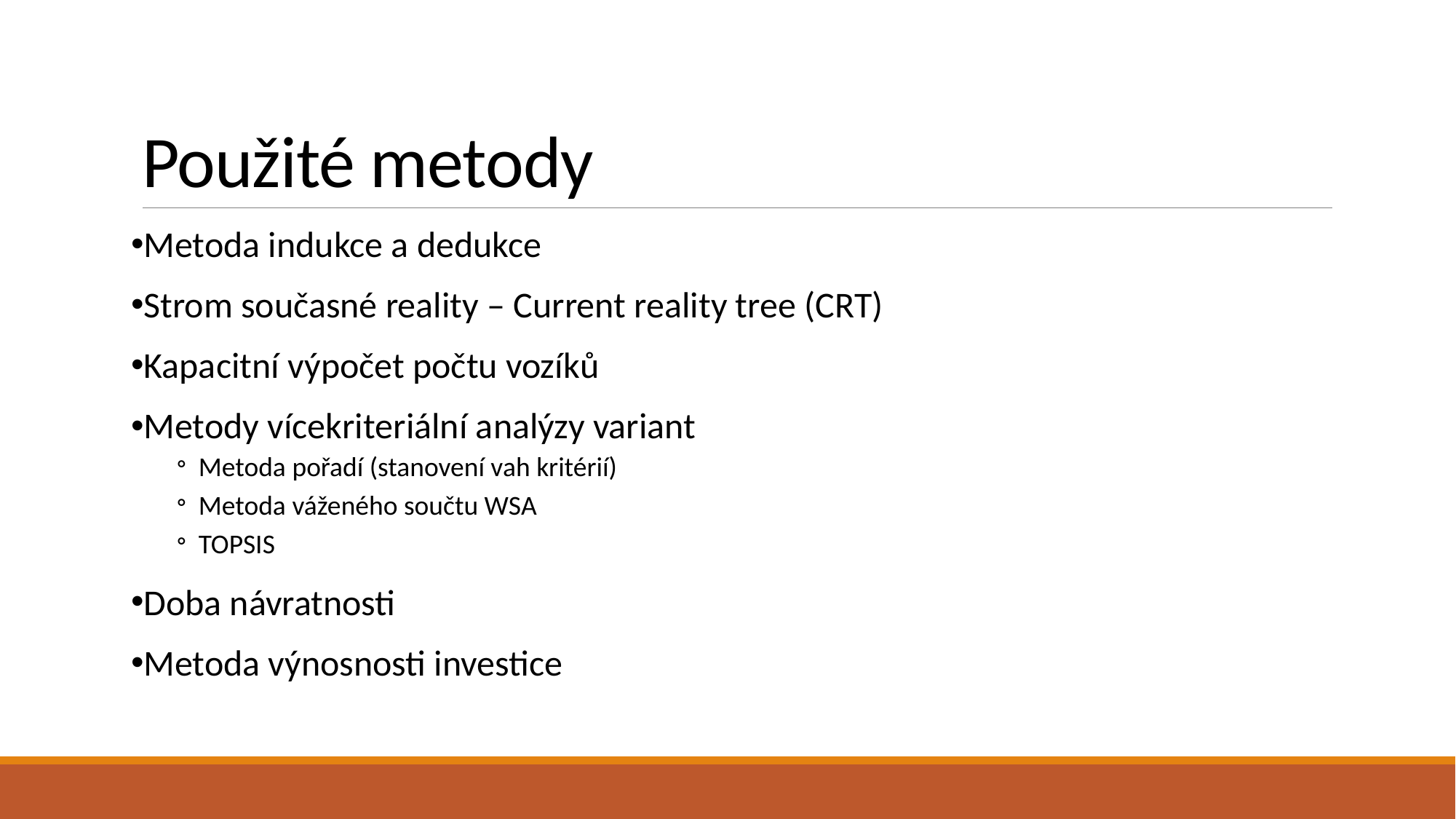

# Použité metody
Metoda indukce a dedukce
Strom současné reality – Current reality tree (CRT)
Kapacitní výpočet počtu vozíků
Metody vícekriteriální analýzy variant
Metoda pořadí (stanovení vah kritérií)
Metoda váženého součtu WSA
TOPSIS
Doba návratnosti
Metoda výnosnosti investice